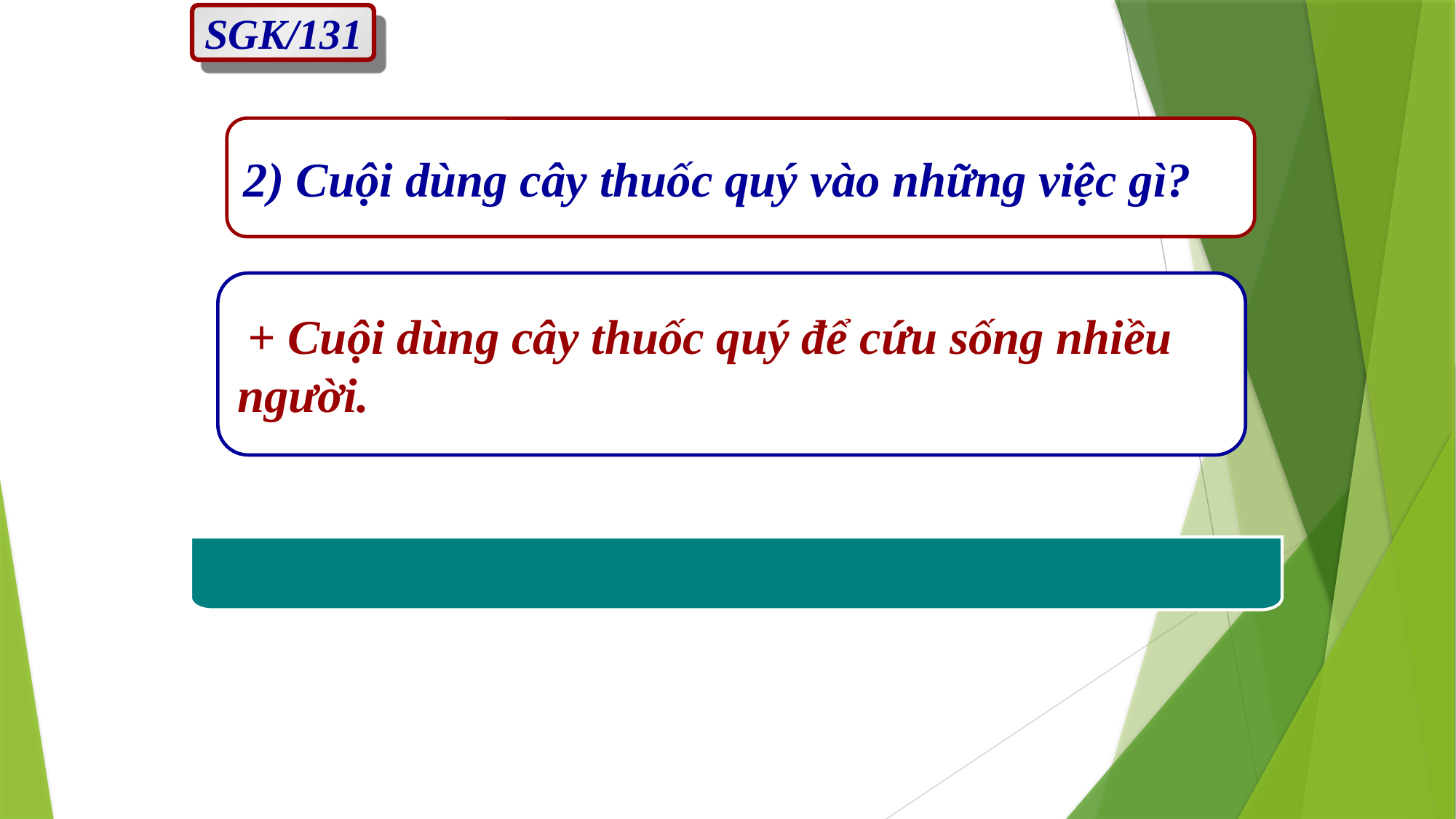

SGK/131
2) Cuội dùng cây thuốc quý vào những việc gì?
 + Cuội dùng cây thuốc quý để cứu sống nhiều
người.